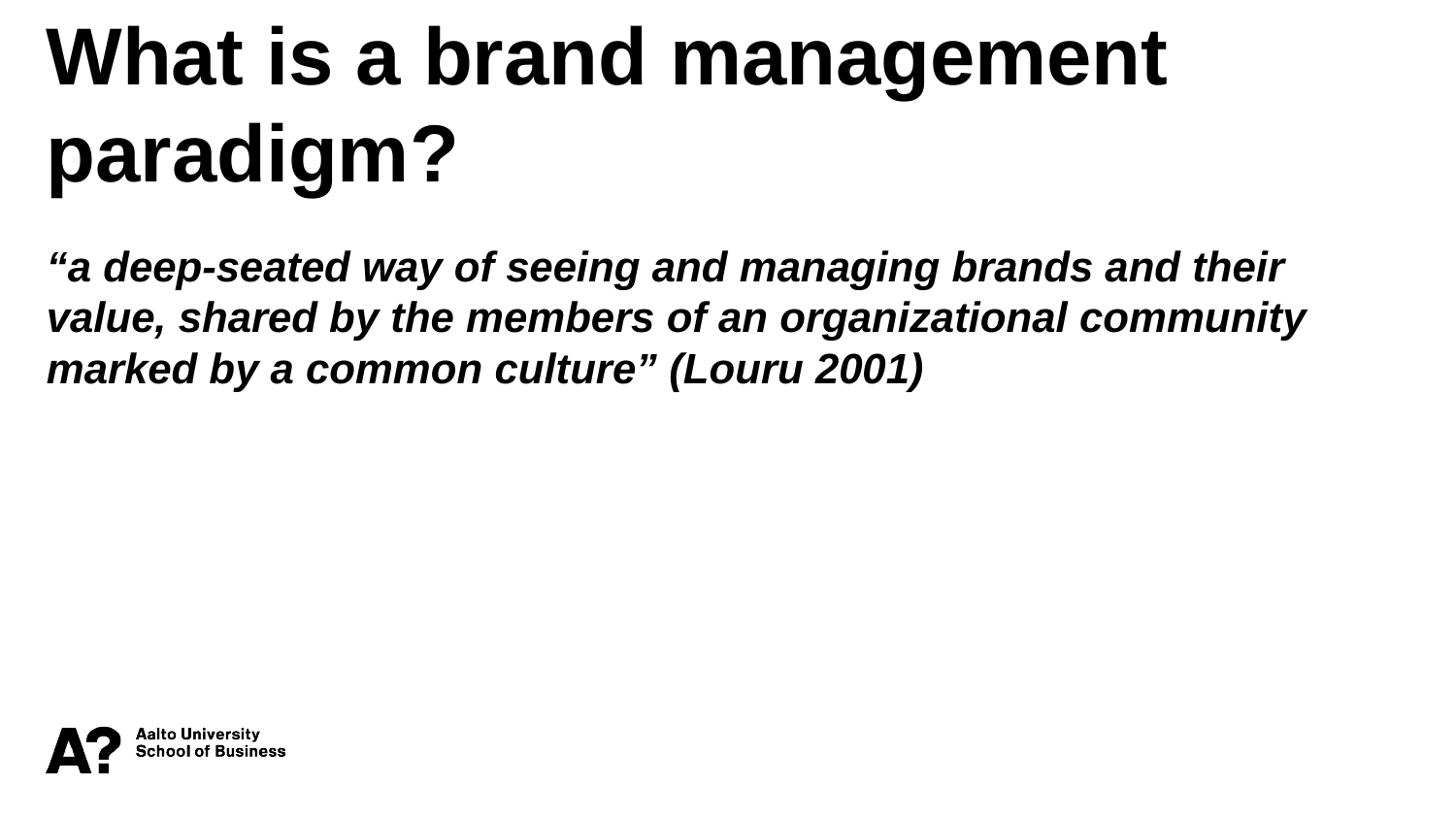

What is a brand management paradigm?
“a deep-seated way of seeing and managing brands and their value, shared by the members of an organizational community marked by a common culture” (Louru 2001)